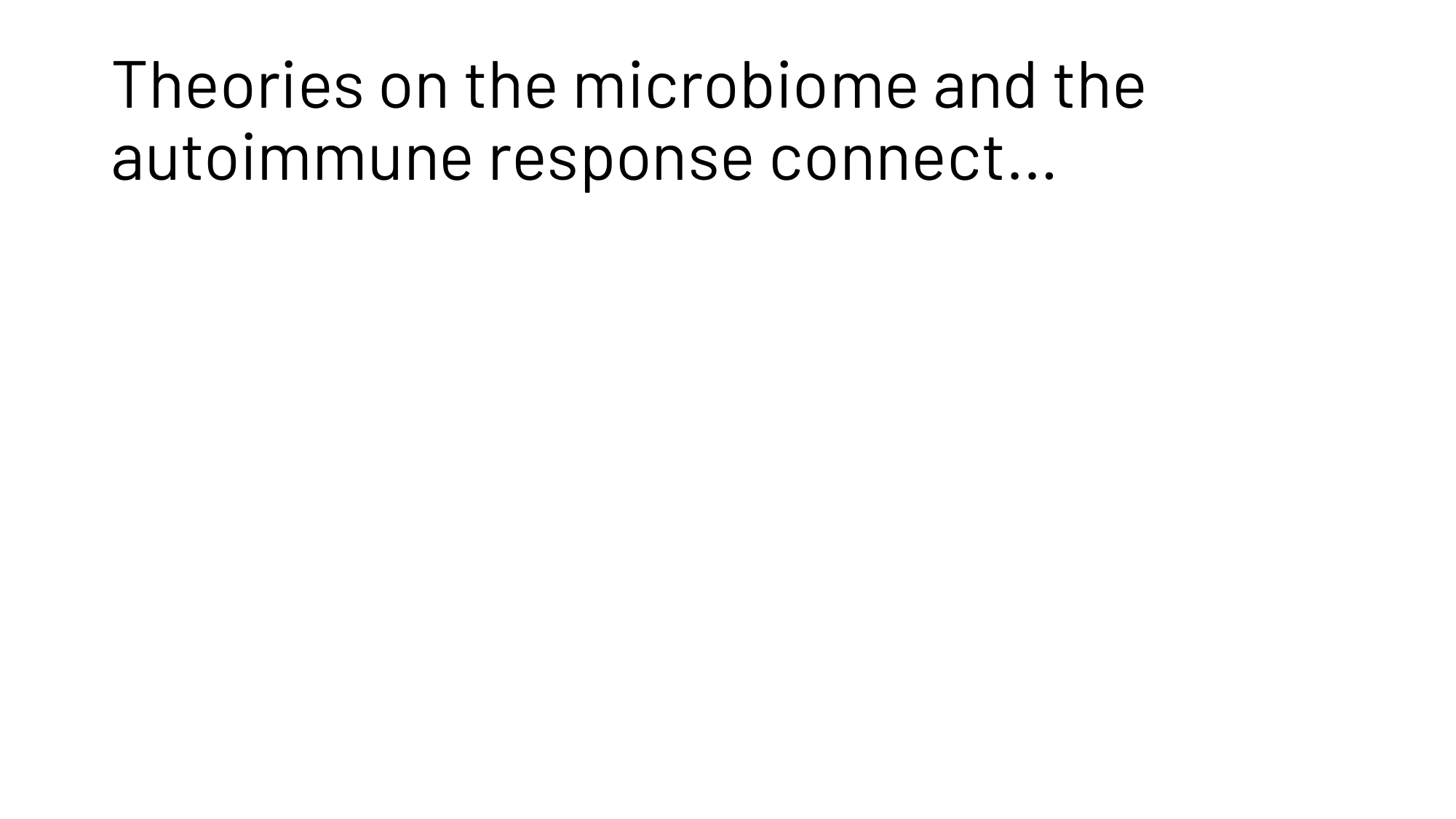

# Theories on the microbiome and the autoimmune response connect…